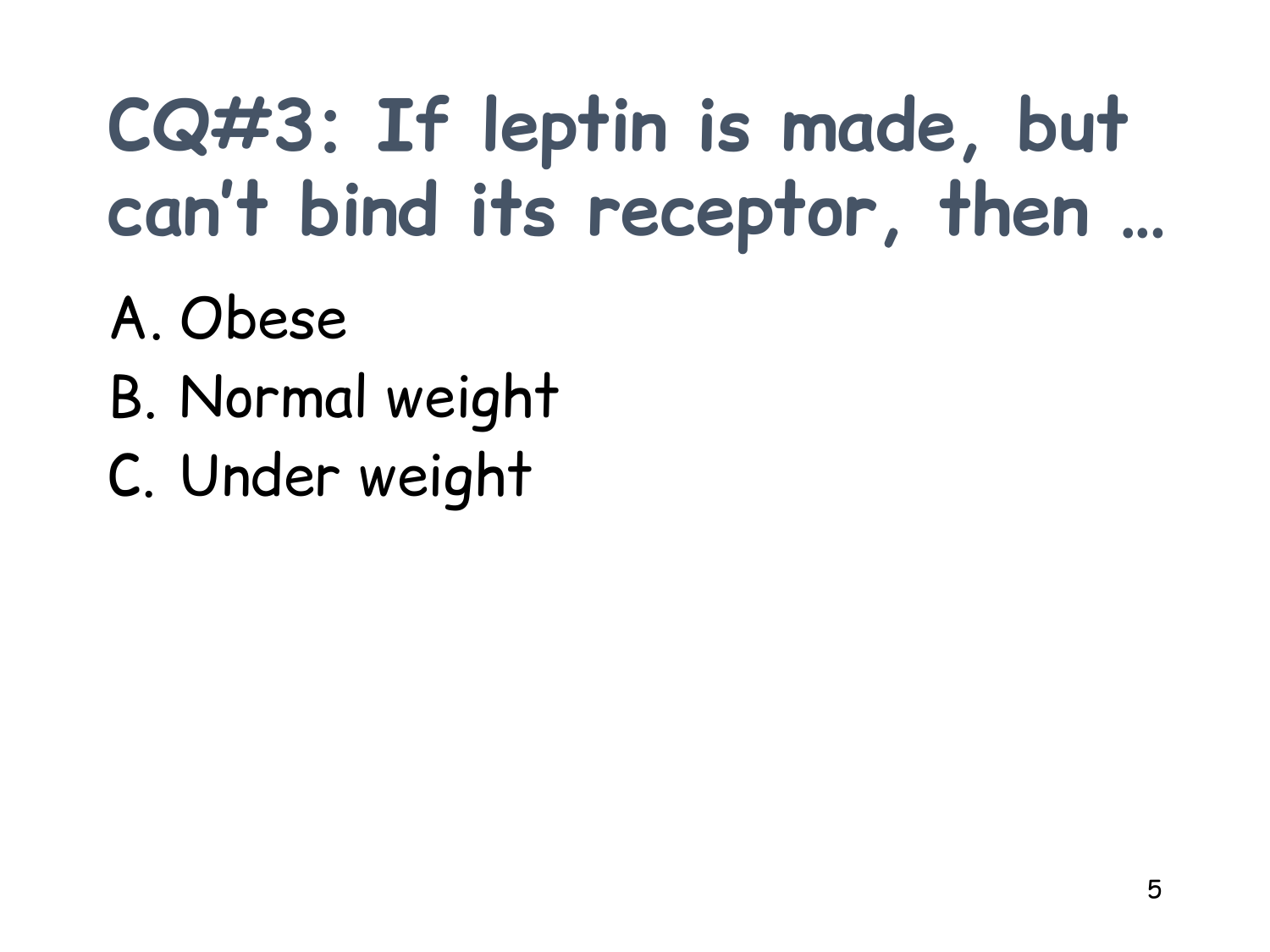

# CQ#3: If leptin is made, but can’t bind its receptor, then …
Obese
Normal weight
Under weight

5